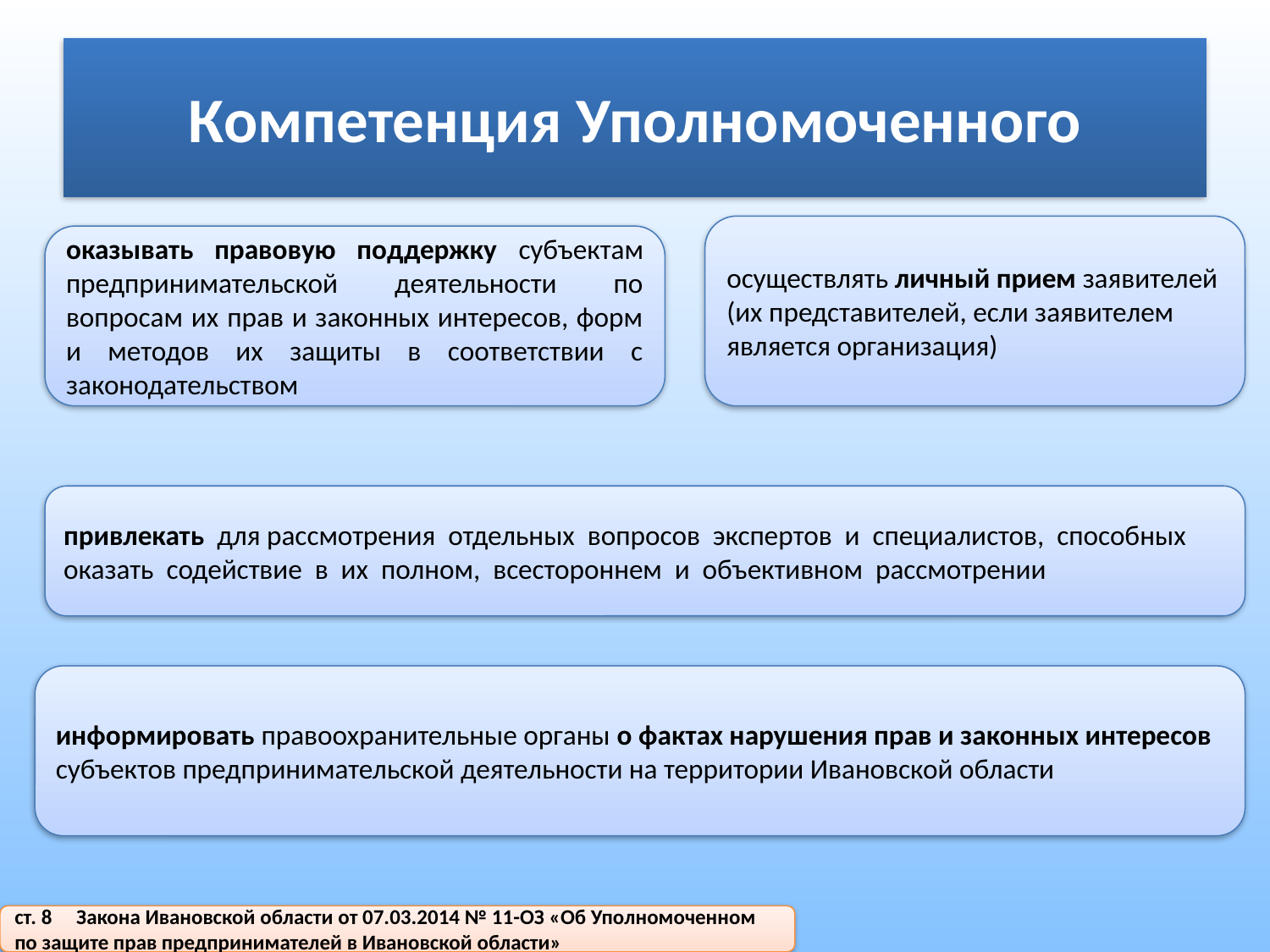

# Компетенция Уполномоченного
осуществлять личный прием заявителей (их представителей, если заявителем является организация)

оказывать правовую поддержку субъектам предпринимательской деятельности по вопросам их прав и законных интересов, форм и методов их защиты в соответствии с законодательством
привлекать  для рассмотрения  отдельных  вопросов  экспертов  и  специалистов,  способных оказать  содействие  в  их  полном,  всестороннем  и  объективном  рассмотрении
информировать правоохранительные органы о фактах нарушения прав и законных интересов субъектов предпринимательской деятельности на территории Ивановской области
ст. 8     Закона Ивановской области от 07.03.2014 № 11-ОЗ «Об Уполномоченном по защите прав предпринимателей в Ивановской области»